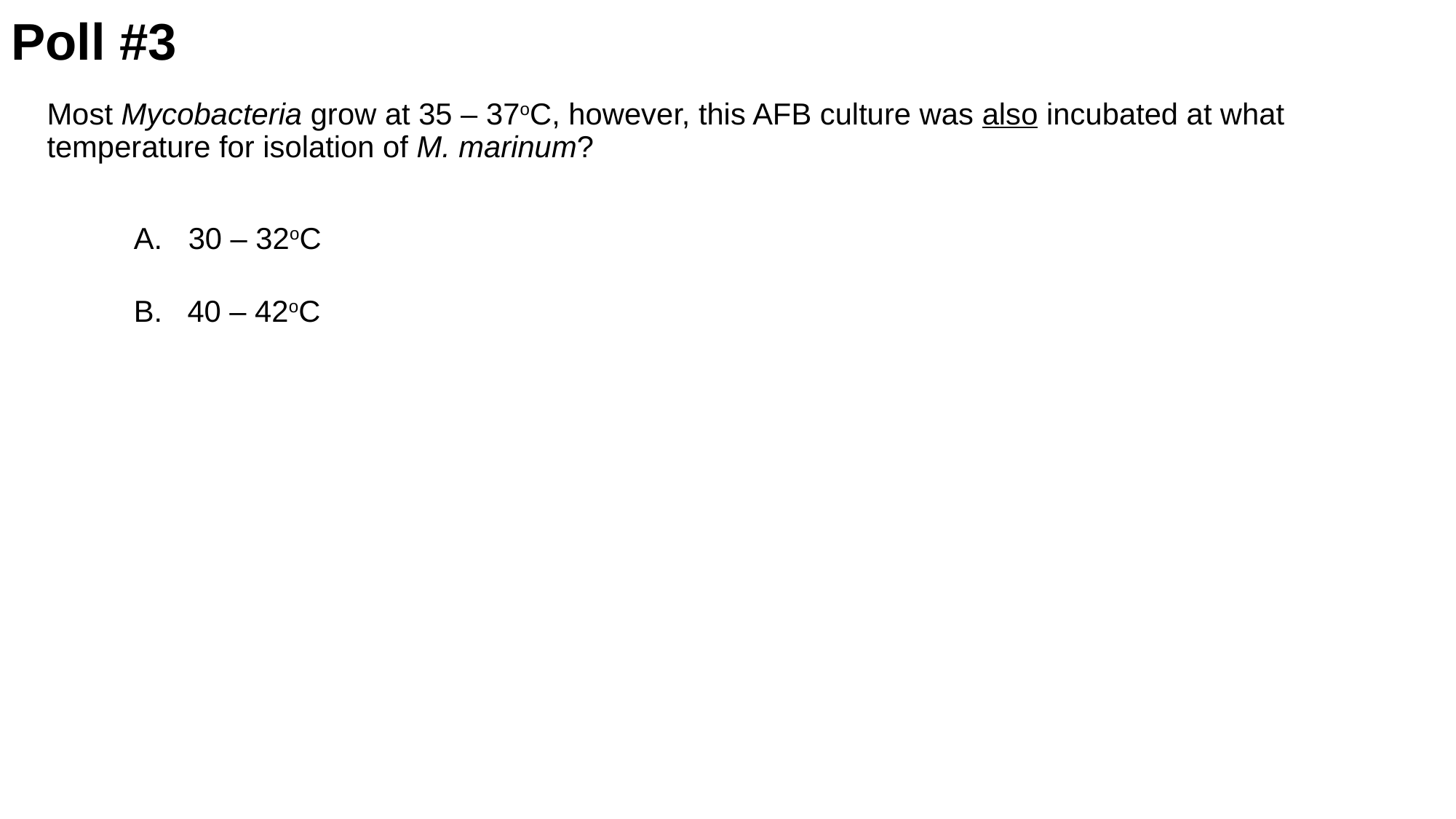

# Poll #3
Most Mycobacteria grow at 35 – 37oC, however, this AFB culture was also incubated at what temperature for isolation of M. marinum?
30 – 32oC

B.   40 – 42oC